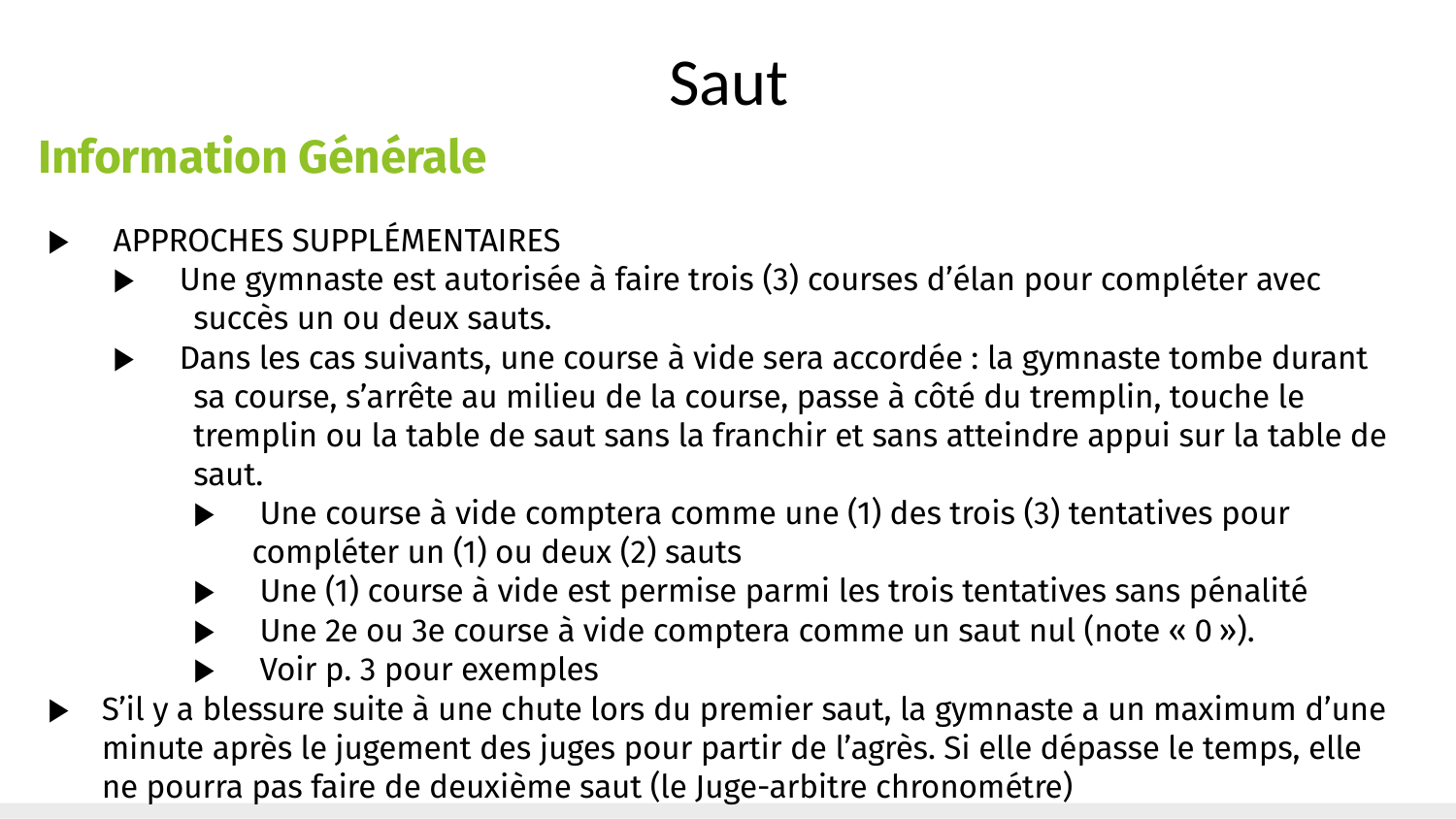

# Saut
Information Générale

▶	APPROCHES SUPPLÉMENTAIRES
	▶     Une gymnaste est autorisée à faire trois (3) courses d’élan pour compléter avec 			succès un ou deux sauts.
	▶     Dans les cas suivants, une course à vide sera accordée : la gymnaste tombe durant 		sa course, s’arrête au milieu de la course, passe à côté du tremplin, touche le 			tremplin ou la table de saut sans la franchir et sans atteindre appui sur la table de 		saut.
		▶     Une course à vide comptera comme une (1) des trois (3) tentatives pour 			       compléter un (1) ou deux (2) sauts
		▶     Une (1) course à vide est permise parmi les trois tentatives sans pénalité
		▶     Une 2e ou 3e course à vide comptera comme un saut nul (note « 0 »). 			▶     Voir p. 3 pour exemples
▶	S’il y a blessure suite à une chute lors du premier saut, la gymnaste a un maximum d’une minute après le jugement des juges pour partir de l’agrès. Si elle dépasse le temps, elle ne pourra pas faire de deuxième saut (le Juge-arbitre chronométre)